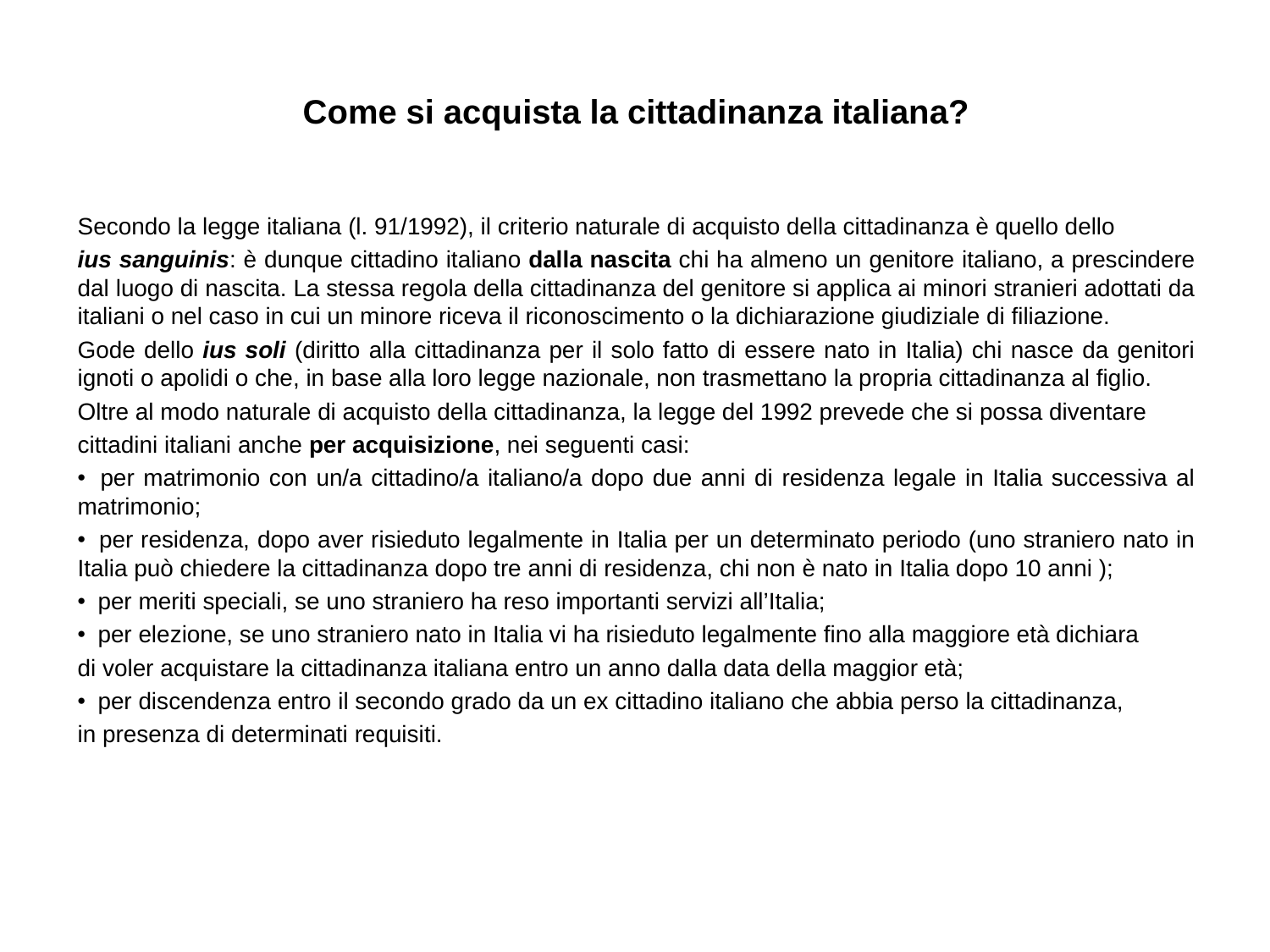

Come si acquista la cittadinanza italiana?

Secondo la legge italiana (l. 91/1992), il criterio naturale di acquisto della cittadinanza è quello dello
ius sanguinis: è dunque cittadino italiano dalla nascita chi ha almeno un genitore italiano, a prescindere dal luogo di nascita. La stessa regola della cittadinanza del genitore si applica ai minori stranieri adottati da italiani o nel caso in cui un minore riceva il riconoscimento o la dichiarazione giudiziale di filiazione.
Gode dello ius soli (diritto alla cittadinanza per il solo fatto di essere nato in Italia) chi nasce da genitori ignoti o apolidi o che, in base alla loro legge nazionale, non trasmettano la propria cittadinanza al figlio.
Oltre al modo naturale di acquisto della cittadinanza, la legge del 1992 prevede che si possa diventare
cittadini italiani anche per acquisizione, nei seguenti casi:
• per matrimonio con un/a cittadino/a italiano/a dopo due anni di residenza legale in Italia successiva al matrimonio;
• per residenza, dopo aver risieduto legalmente in Italia per un determinato periodo (uno straniero nato in Italia può chiedere la cittadinanza dopo tre anni di residenza, chi non è nato in Italia dopo 10 anni );
• per meriti speciali, se uno straniero ha reso importanti servizi all’Italia;
• per elezione, se uno straniero nato in Italia vi ha risieduto legalmente fino alla maggiore età dichiara
di voler acquistare la cittadinanza italiana entro un anno dalla data della maggior età;
• per discendenza entro il secondo grado da un ex cittadino italiano che abbia perso la cittadinanza,
in presenza di determinati requisiti.